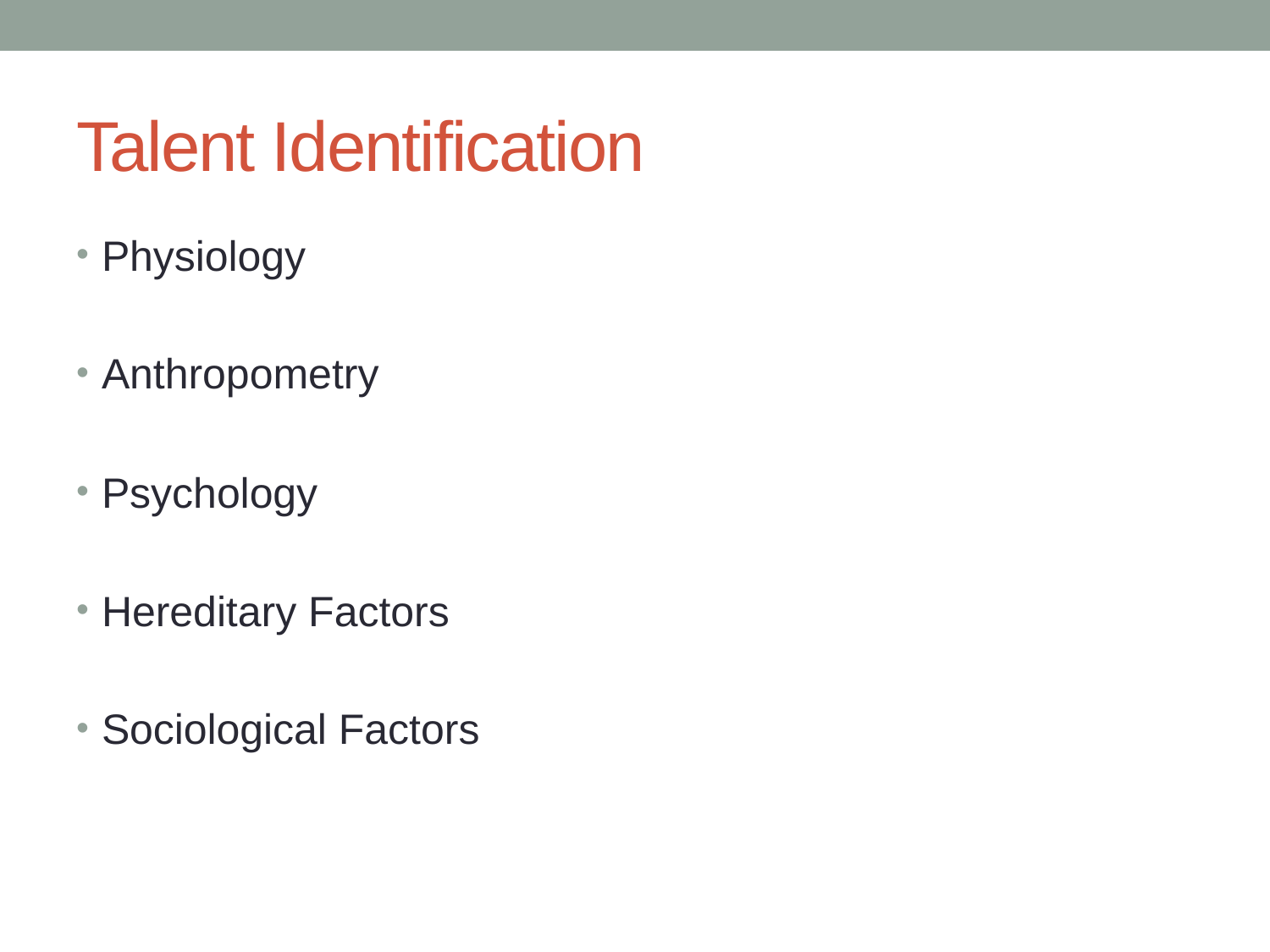

# Talent Identification
Physiology

Anthropometry

Psychology

Hereditary Factors

Sociological Factors